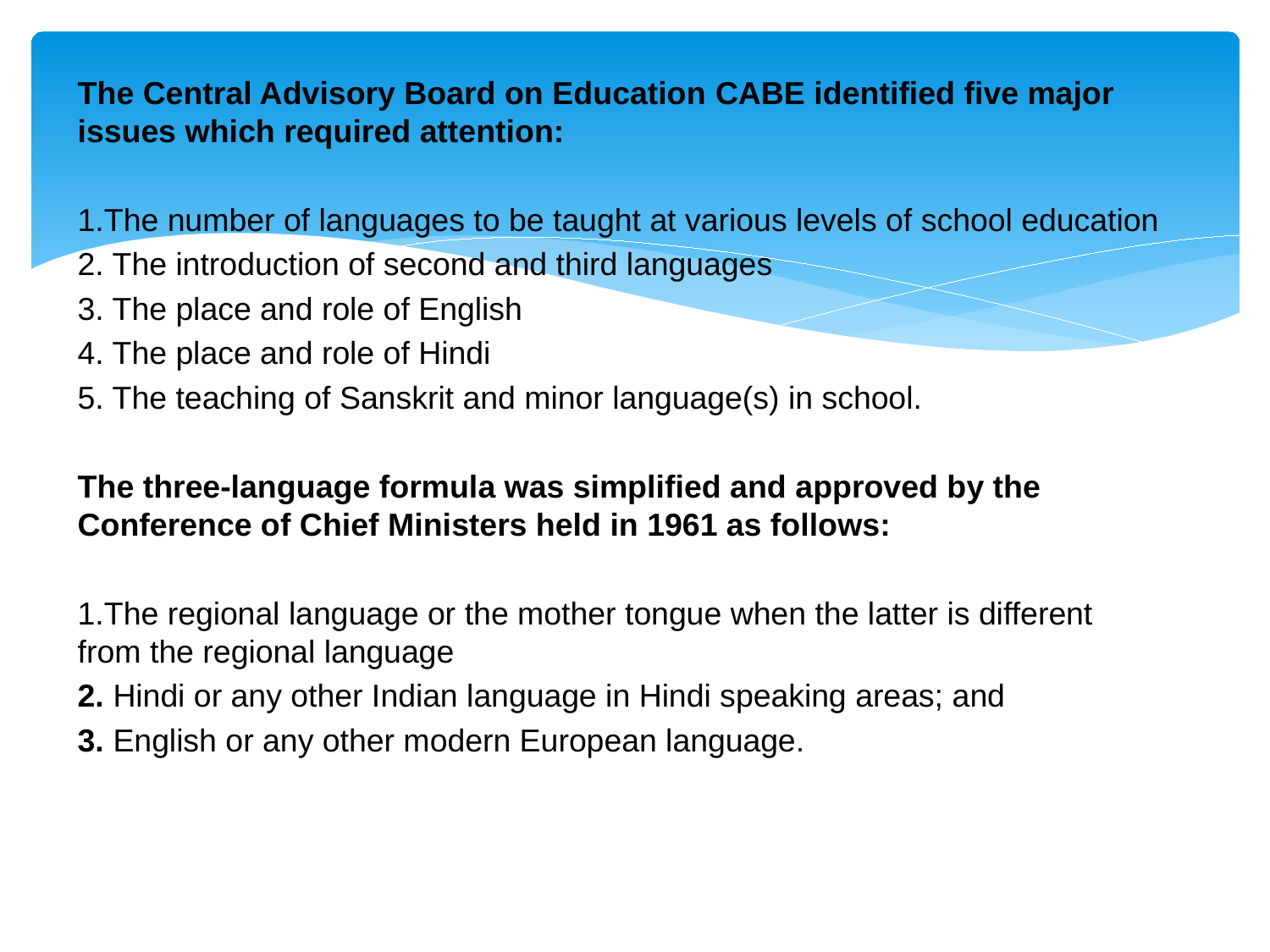

The Central Advisory Board on Education CABE identified five major issues which required attention:

1.The number of languages to be taught at various levels of school education
2. The introduction of second and third languages
3. The place and role of English
4. The place and role of Hindi
5. The teaching of Sanskrit and minor language(s) in school.

The three-language formula was simplified and approved by the Conference of Chief Ministers held in 1961 as follows:

1.The regional language or the mother tongue when the latter is different from the regional language
2. Hindi or any other Indian language in Hindi speaking areas; and
3. English or any other modern European language.